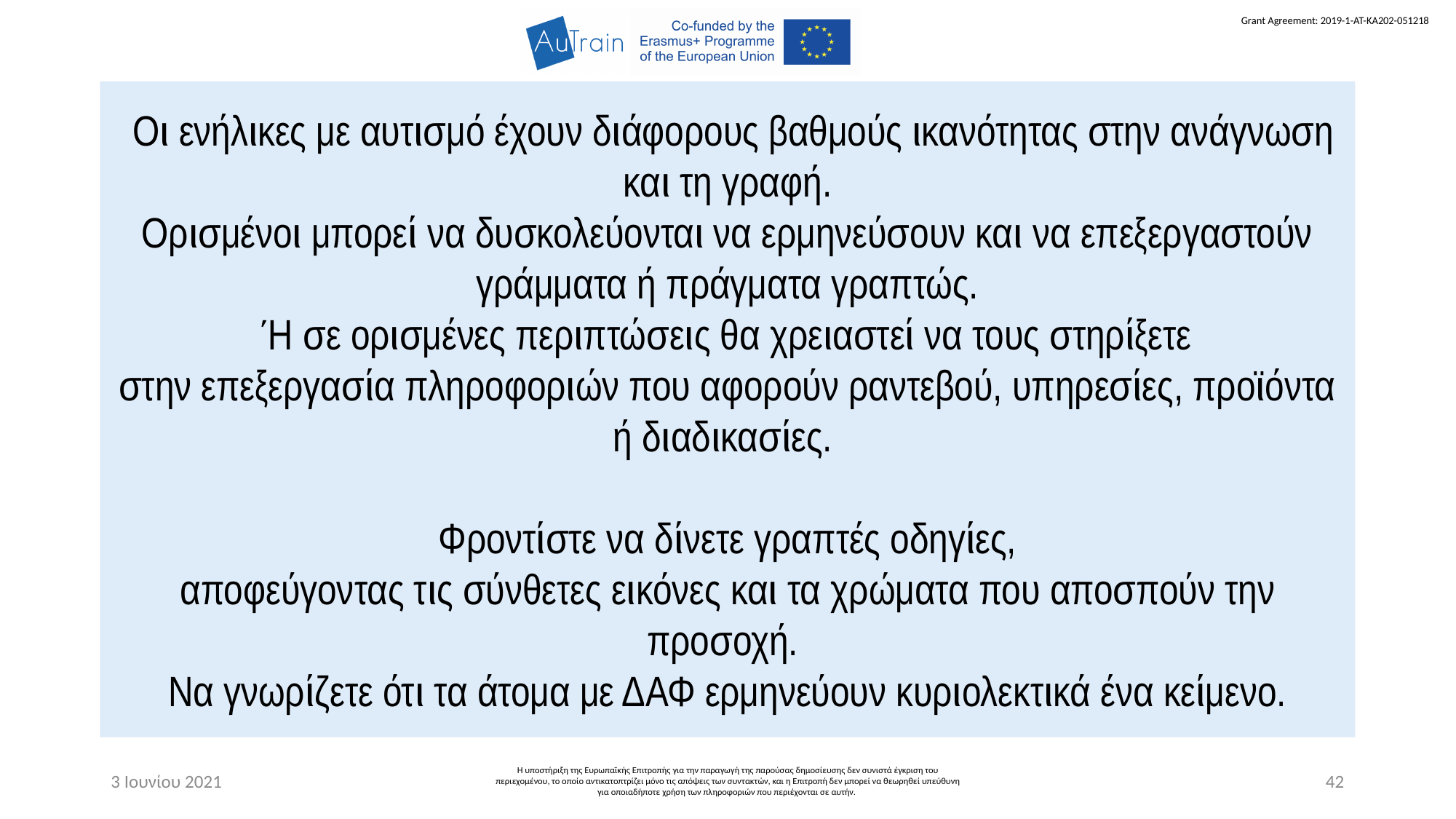

Οι ενήλικες με αυτισμό έχουν διάφορους βαθμούς ικανότητας στην ανάγνωση και τη γραφή.
Ορισμένοι μπορεί να δυσκολεύονται να ερμηνεύσουν και να επεξεργαστούν γράμματα ή πράγματα γραπτώς.
Ή σε ορισμένες περιπτώσεις θα χρειαστεί να τους στηρίξετε
στην επεξεργασία πληροφοριών που αφορούν ραντεβού, υπηρεσίες, προϊόντα ή διαδικασίες.

Φροντίστε να δίνετε γραπτές οδηγίες,
αποφεύγοντας τις σύνθετες εικόνες και τα χρώματα που αποσπούν την προσοχή.
Να γνωρίζετε ότι τα άτομα με ΔΑΦ ερμηνεύουν κυριολεκτικά ένα κείμενο.

3 Ιουνίου 2021
Η υποστήριξη της Ευρωπαϊκής Επιτροπής για την παραγωγή της παρούσας δημοσίευσης δεν συνιστά έγκριση του περιεχομένου, το οποίο αντικατοπτρίζει μόνο τις απόψεις των συντακτών, και η Επιτροπή δεν μπορεί να θεωρηθεί υπεύθυνη για οποιαδήποτε χρήση των πληροφοριών που περιέχονται σε αυτήν.
42